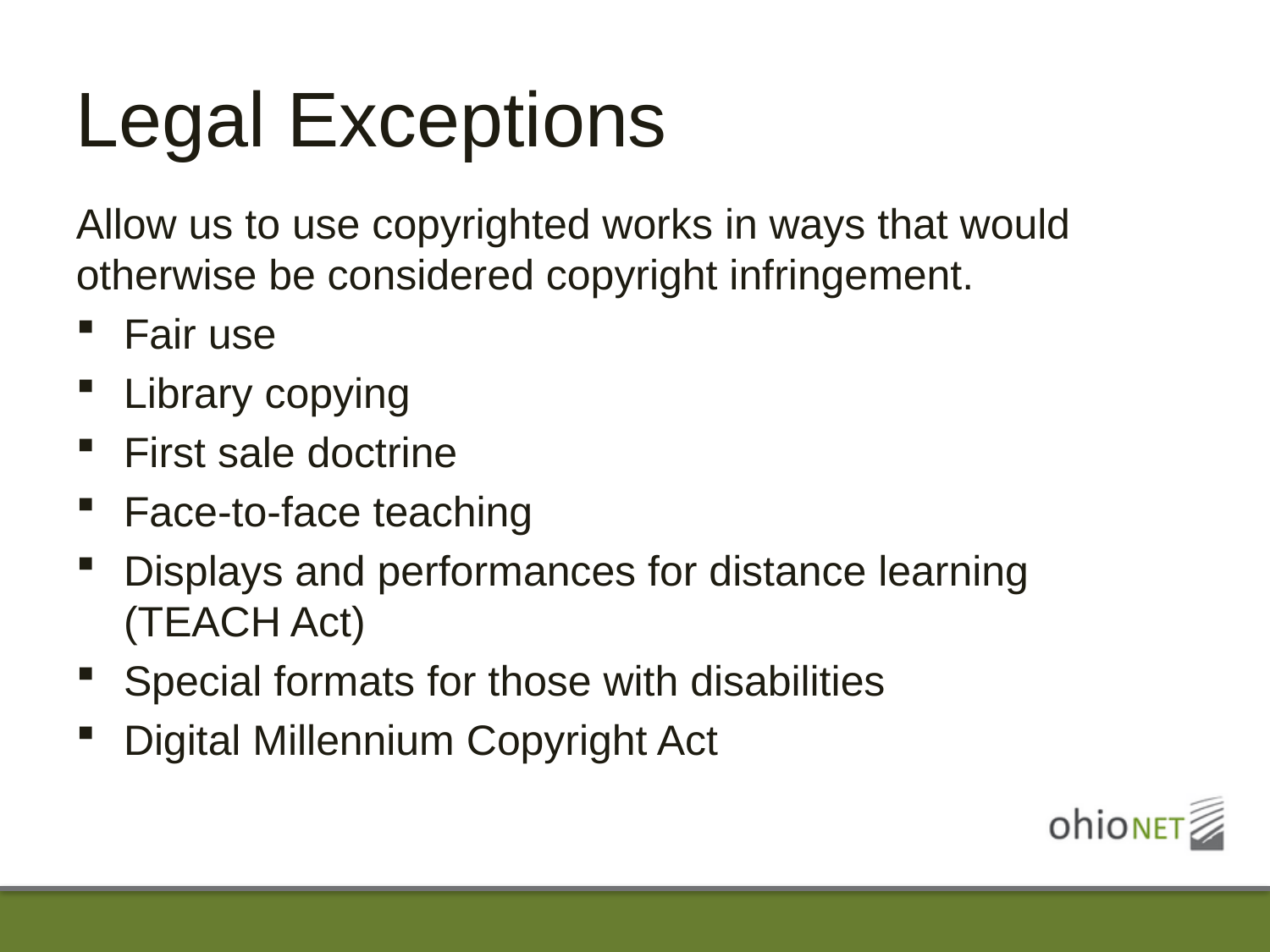

# Legal Exceptions
Allow us to use copyrighted works in ways that would otherwise be considered copyright infringement.
Fair use
Library copying
First sale doctrine
Face-to-face teaching
Displays and performances for distance learning (TEACH Act)
Special formats for those with disabilities
Digital Millennium Copyright Act